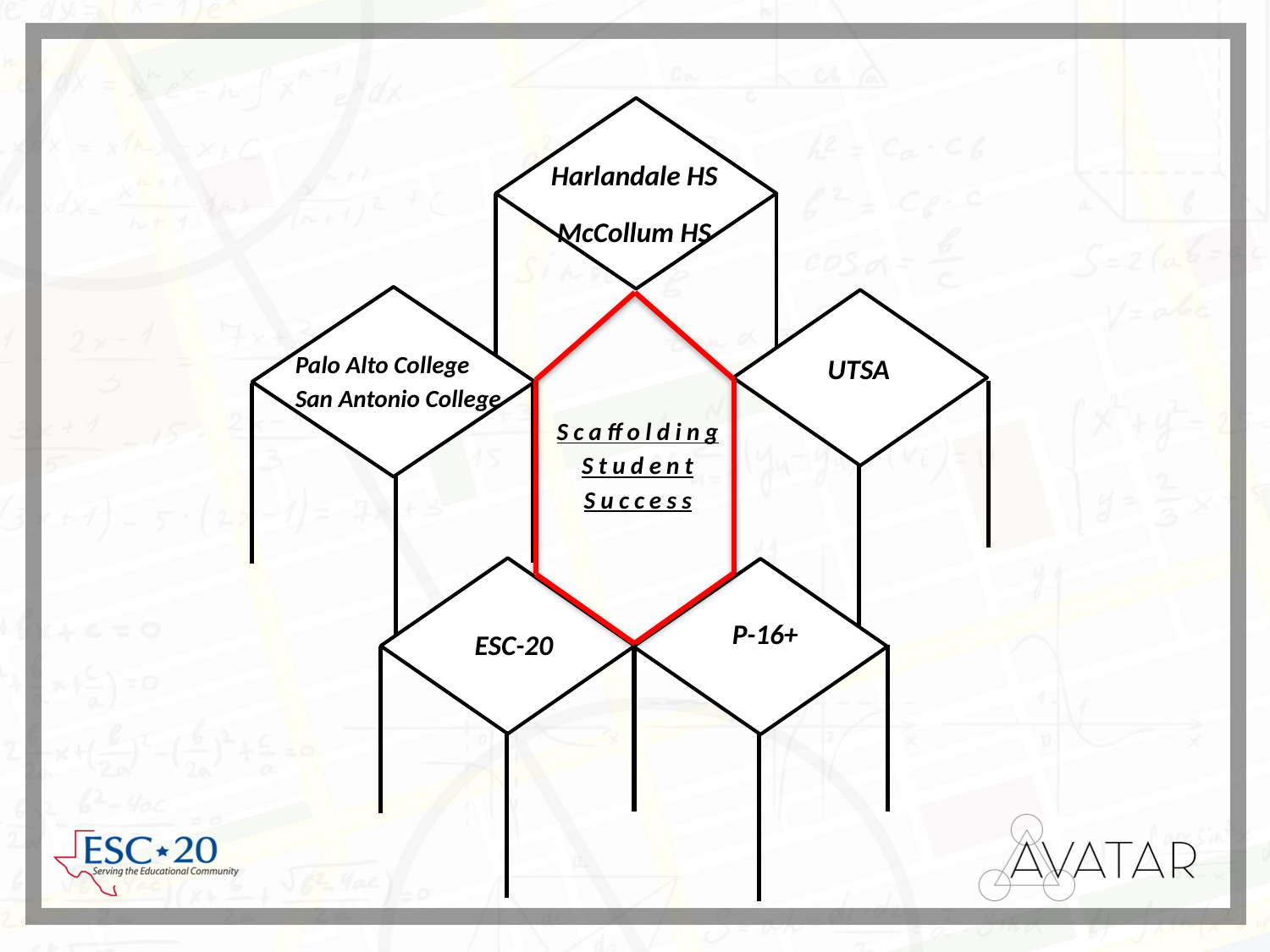

Harlandale HS
McCollum HS

Palo Alto College
San Antonio College

UTSA

Scaffolding
Student
Success

ESC-20

P-16+